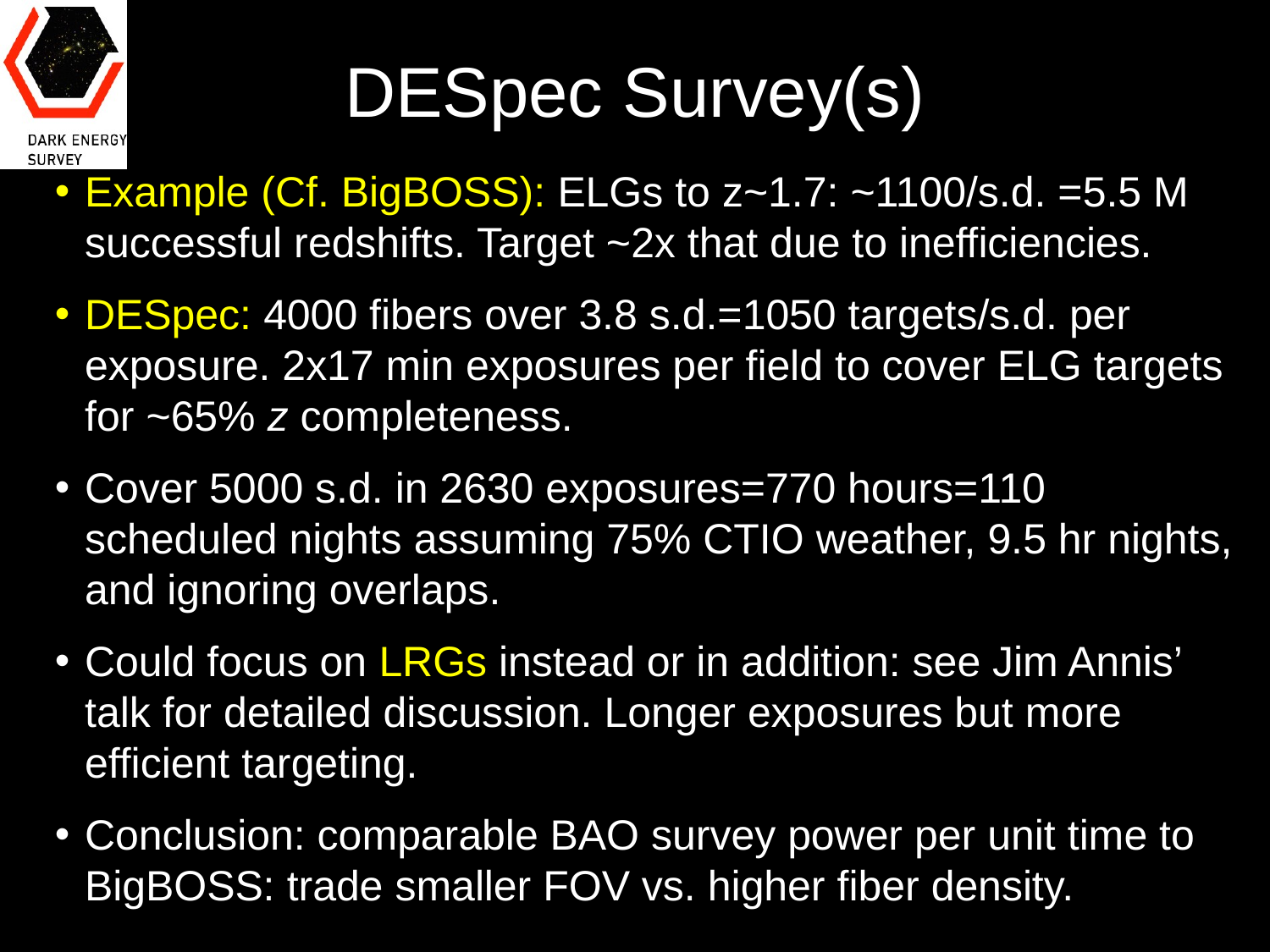

# DESpec Survey(s)
Example (Cf. BigBOSS): ELGs to z~1.7: ~1100/s.d. =5.5 M successful redshifts. Target ~2x that due to inefficiencies.
DESpec: 4000 fibers over 3.8 s.d.=1050 targets/s.d. per exposure. 2x17 min exposures per field to cover ELG targets for ~65% z completeness.
Cover 5000 s.d. in 2630 exposures=770 hours=110 scheduled nights assuming 75% CTIO weather, 9.5 hr nights, and ignoring overlaps.
Could focus on LRGs instead or in addition: see Jim Annis’ talk for detailed discussion. Longer exposures but more efficient targeting.
Conclusion: comparable BAO survey power per unit time to BigBOSS: trade smaller FOV vs. higher fiber density.